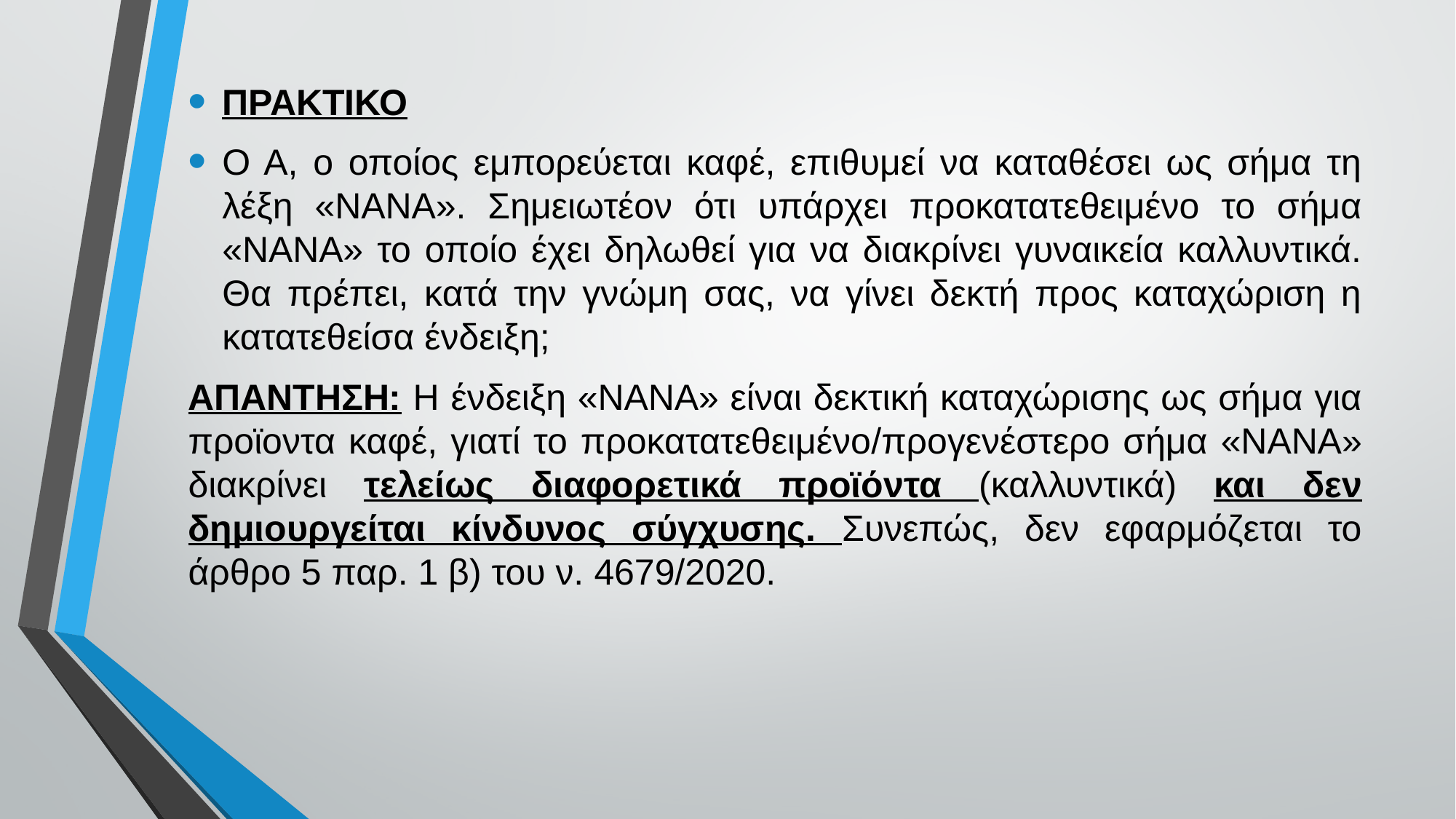

ΠΡΑΚΤΙΚΟ
Ο Α, ο οποίος εμπορεύεται καφέ, επιθυμεί να καταθέσει ως σήμα τη λέξη «ΝΑΝΑ». Σημειωτέον ότι υπάρχει προκατατεθειμένο το σήμα «ΝΑΝΑ» το οποίο έχει δηλωθεί για να διακρίνει γυναικεία καλλυντικά. Θα πρέπει, κατά την γνώμη σας, να γίνει δεκτή προς καταχώριση η κατατεθείσα ένδειξη;
ΑΠΑΝΤΗΣΗ: Η ένδειξη «ΝΑΝΑ» είναι δεκτική καταχώρισης ως σήμα για προϊοντα καφέ, γιατί το προκατατεθειμένο/προγενέστερο σήμα «ΝΑΝΑ» διακρίνει τελείως διαφορετικά προϊόντα (καλλυντικά) και δεν δημιουργείται κίνδυνος σύγχυσης. Συνεπώς, δεν εφαρμόζεται το άρθρο 5 παρ. 1 β) του ν. 4679/2020.